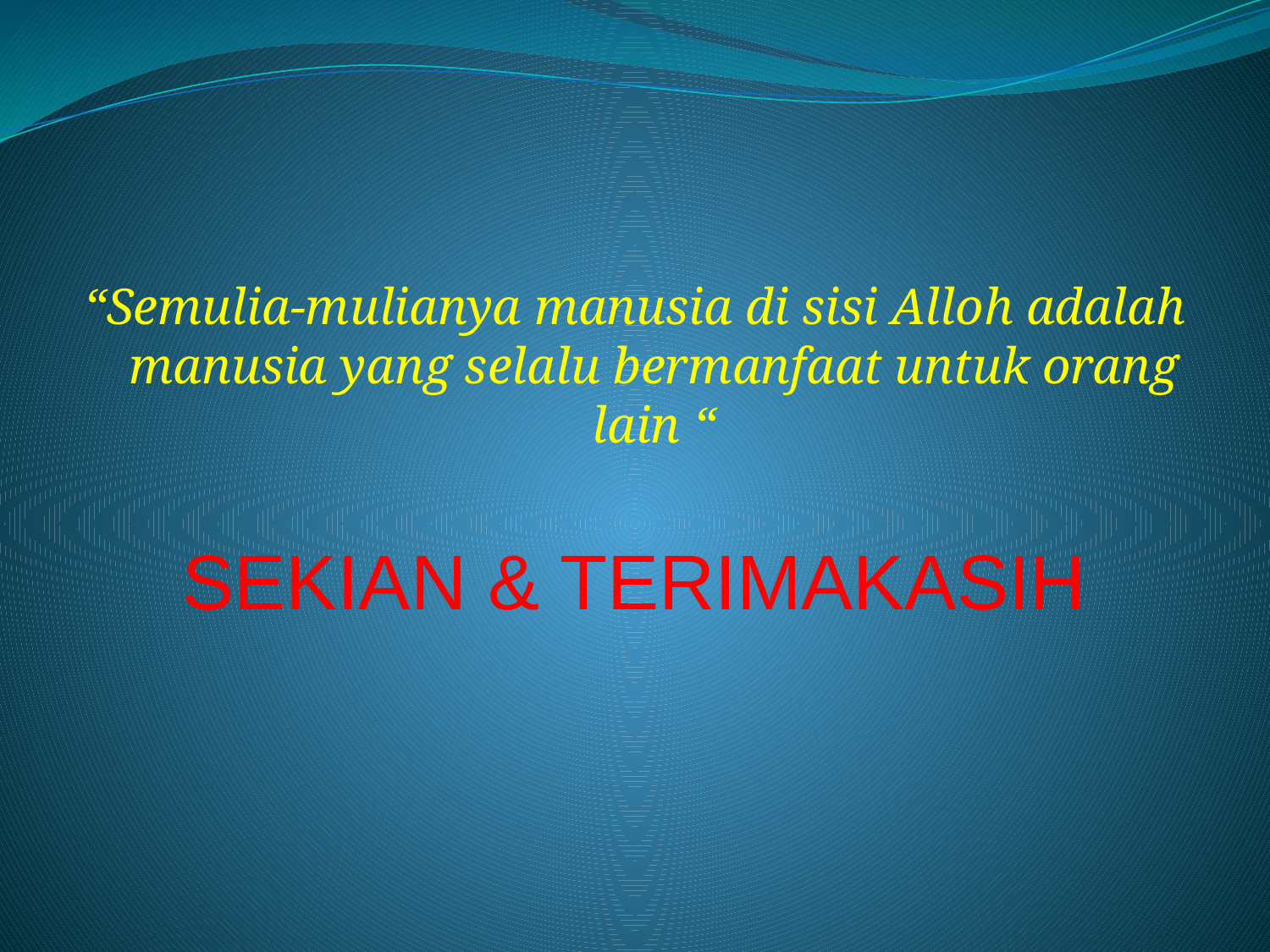

“Semulia-mulianya manusia di sisi Alloh adalah manusia yang selalu bermanfaat untuk orang lain “

SEKIAN & TERIMAKASIH